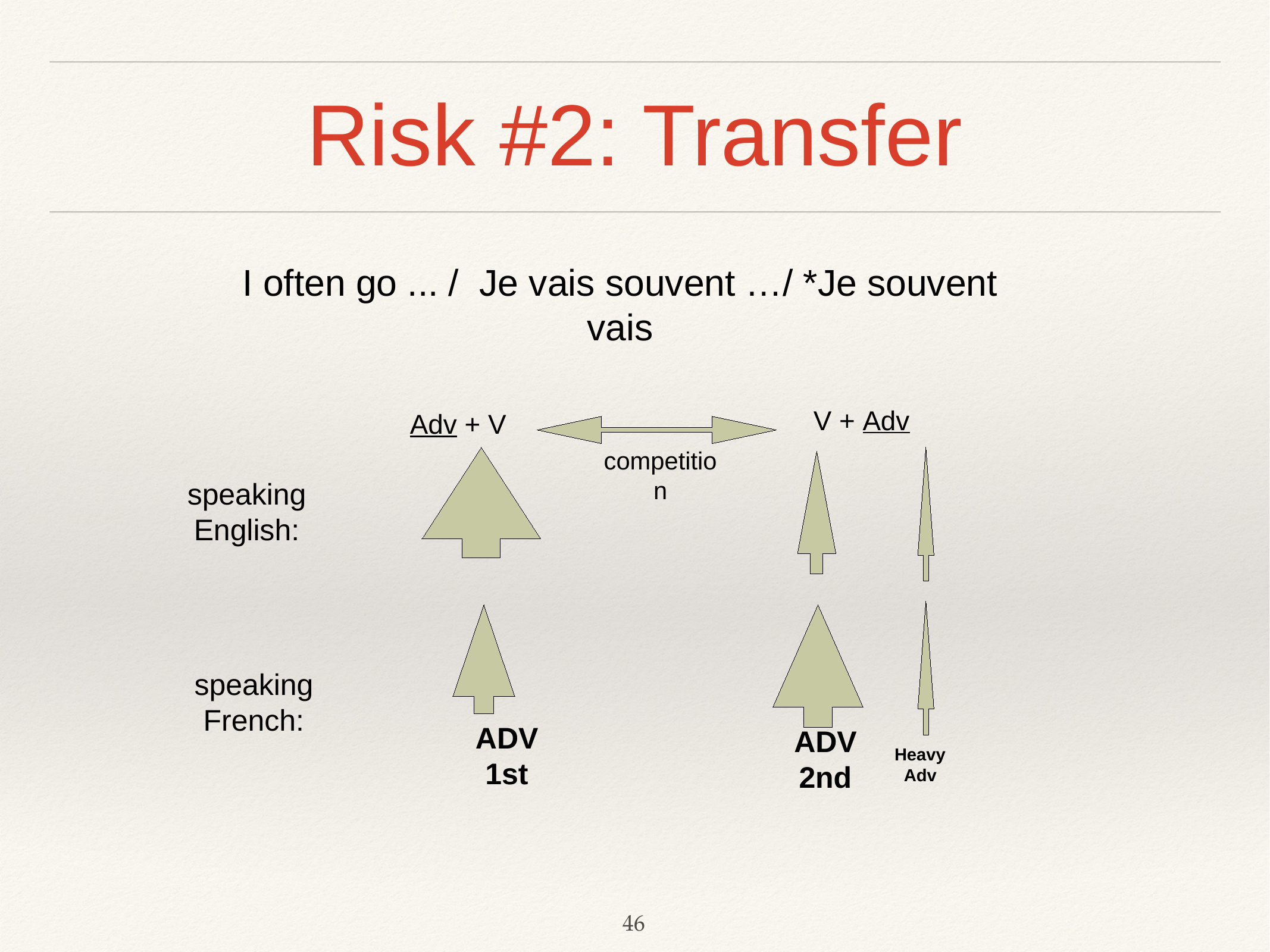

# Risk #2: Transfer
I often go ... /  Je vais souvent …/ *Je souvent vais
V + Adv
Adv + V

competition
speaking English:

speaking French:
ADV 1st
ADV 2nd
Heavy Adv
46